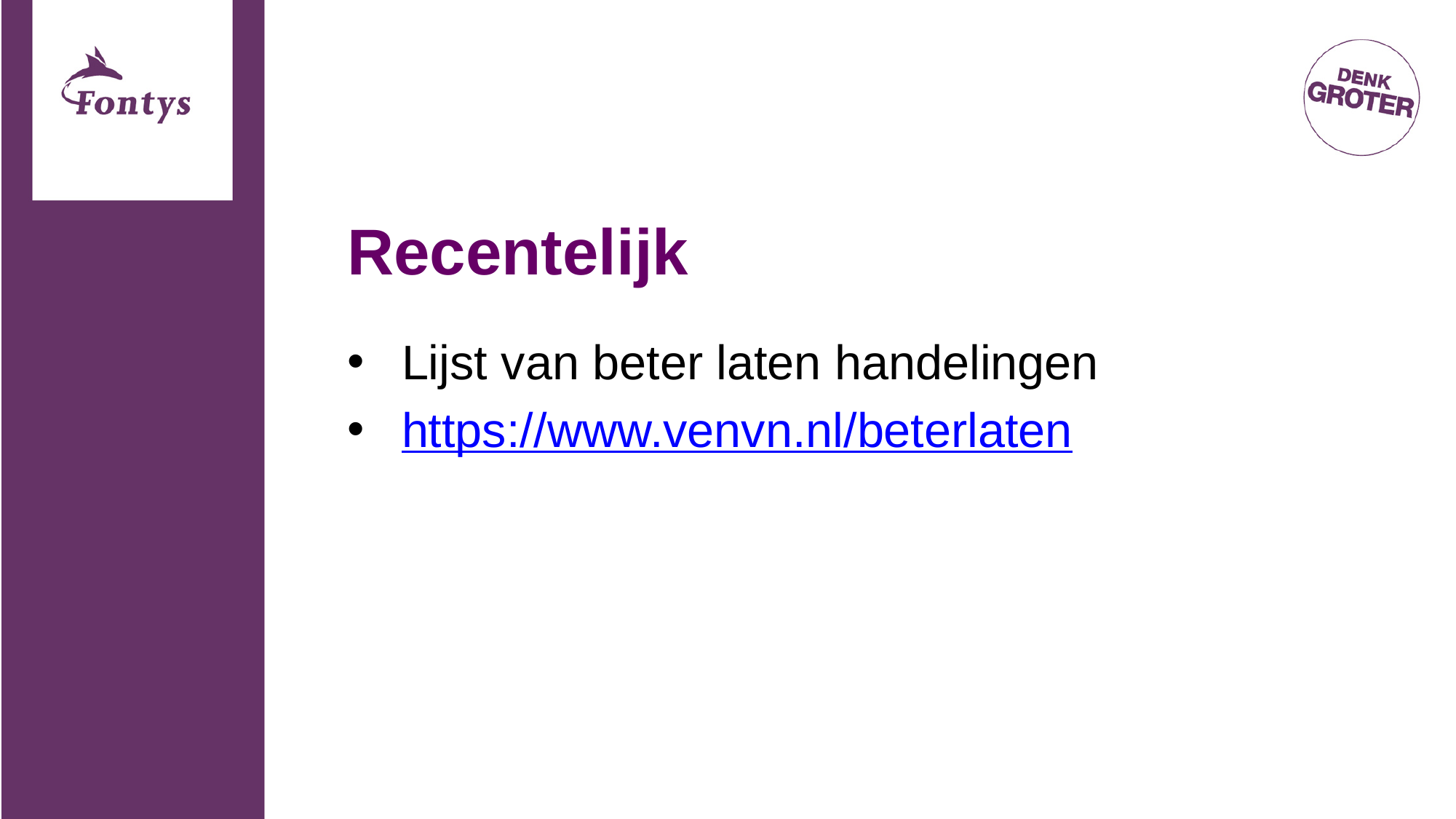

# Recentelijk
Lijst van beter laten handelingen
https://www.venvn.nl/beterlaten